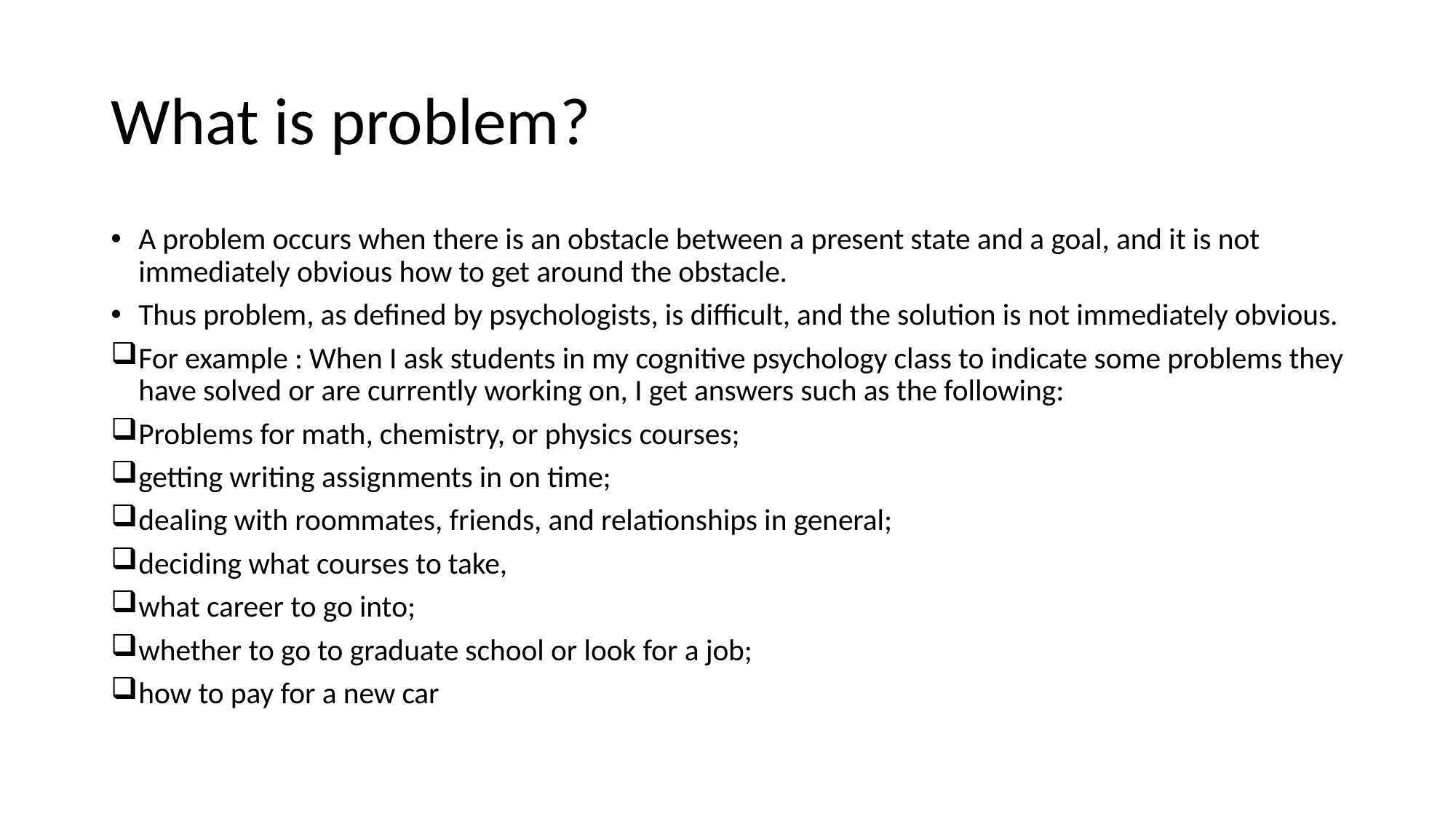

# What is problem?
A problem occurs when there is an obstacle between a present state and a goal, and it is not immediately obvious how to get around the obstacle.
Thus problem, as defined by psychologists, is difficult, and the solution is not immediately obvious.
For example : When I ask students in my cognitive psychology class to indicate some problems they have solved or are currently working on, I get answers such as the following:
Problems for math, chemistry, or physics courses;
getting writing assignments in on time;
dealing with roommates, friends, and relationships in general;
deciding what courses to take,
what career to go into;
whether to go to graduate school or look for a job;
how to pay for a new car